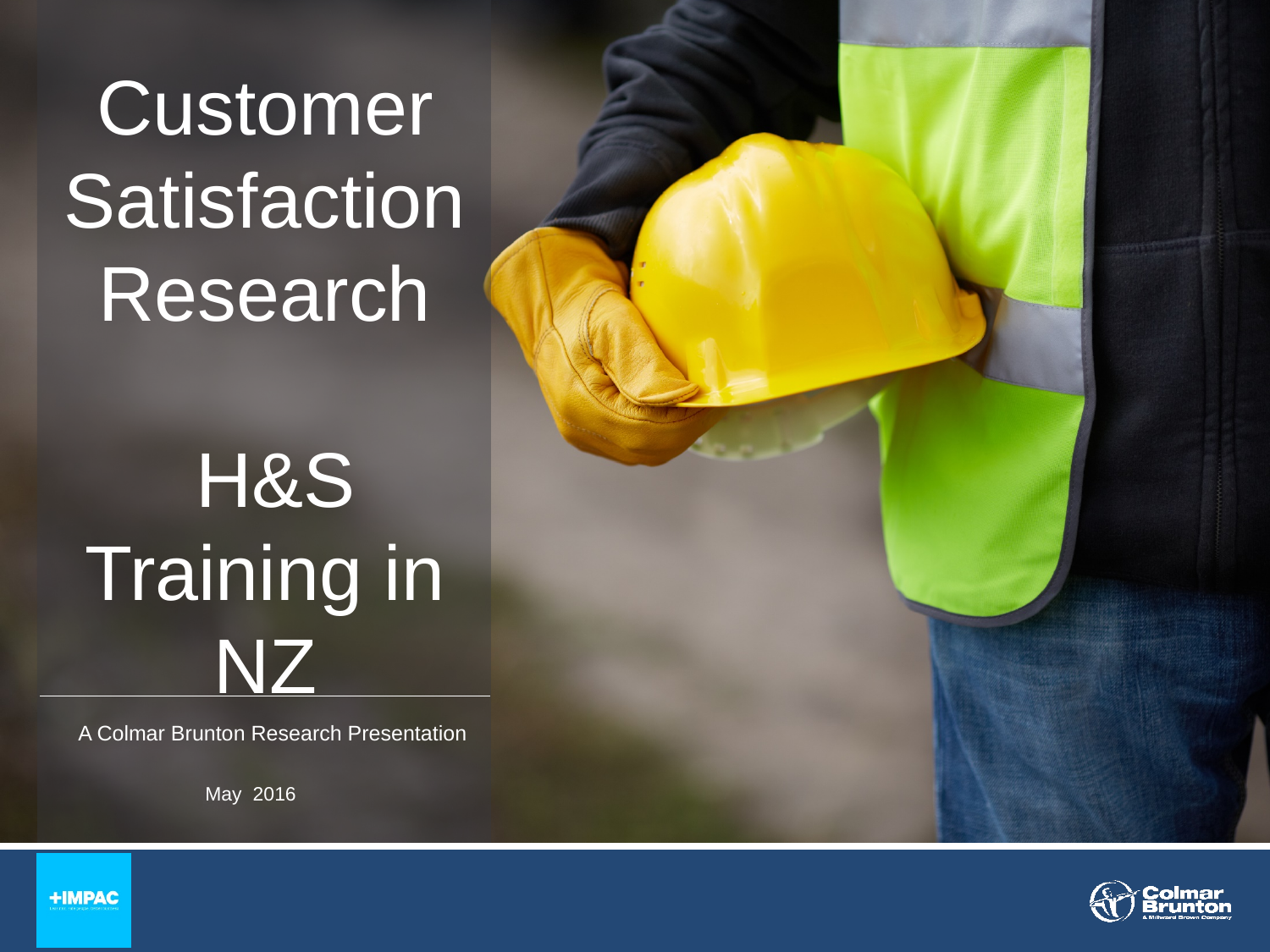

# Customer Satisfaction Research H&S Training in NZ
A Colmar Brunton Research Presentation
May  2016